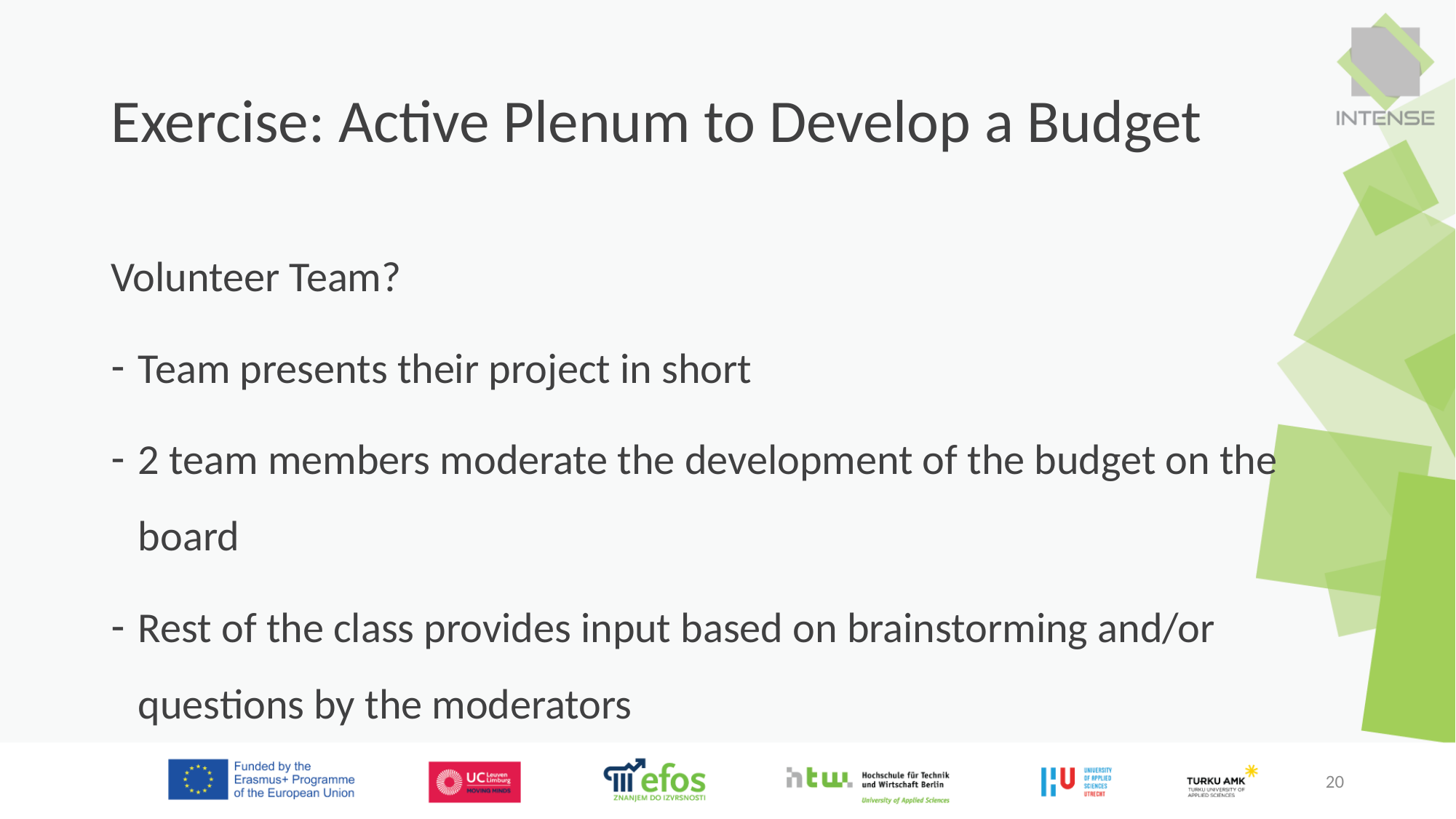

# Exercise: Active Plenum to Develop a Budget
Volunteer Team?
Team presents their project in short
2 team members moderate the development of the budget on the board
Rest of the class provides input based on brainstorming and/or questions by the moderators
20